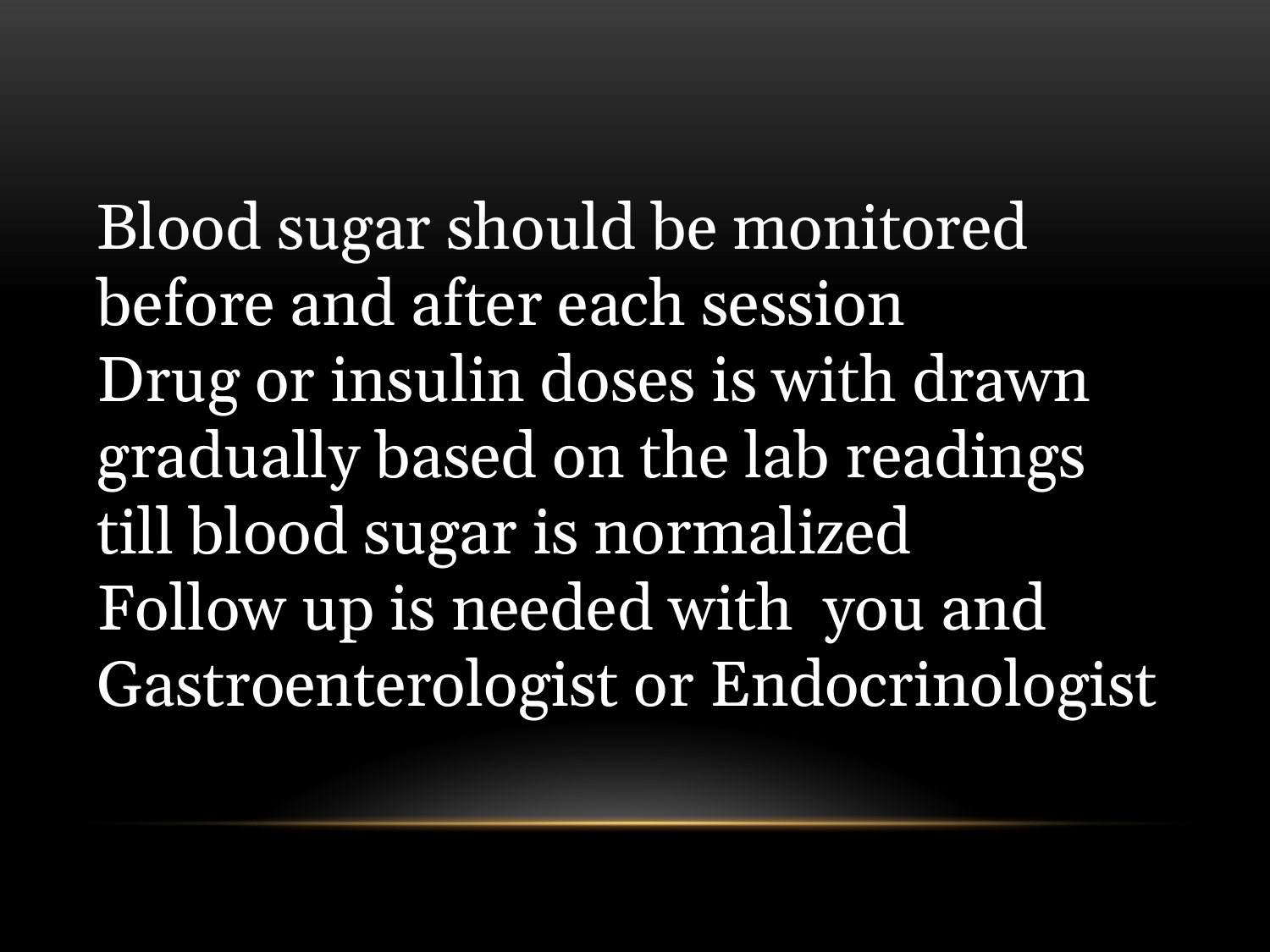

# Blood sugar should be monitored before and after each session Drug or insulin doses is with drawn gradually based on the lab readings till blood sugar is normalized Follow up is needed with  you and Gastroenterologist or Endocrinologist